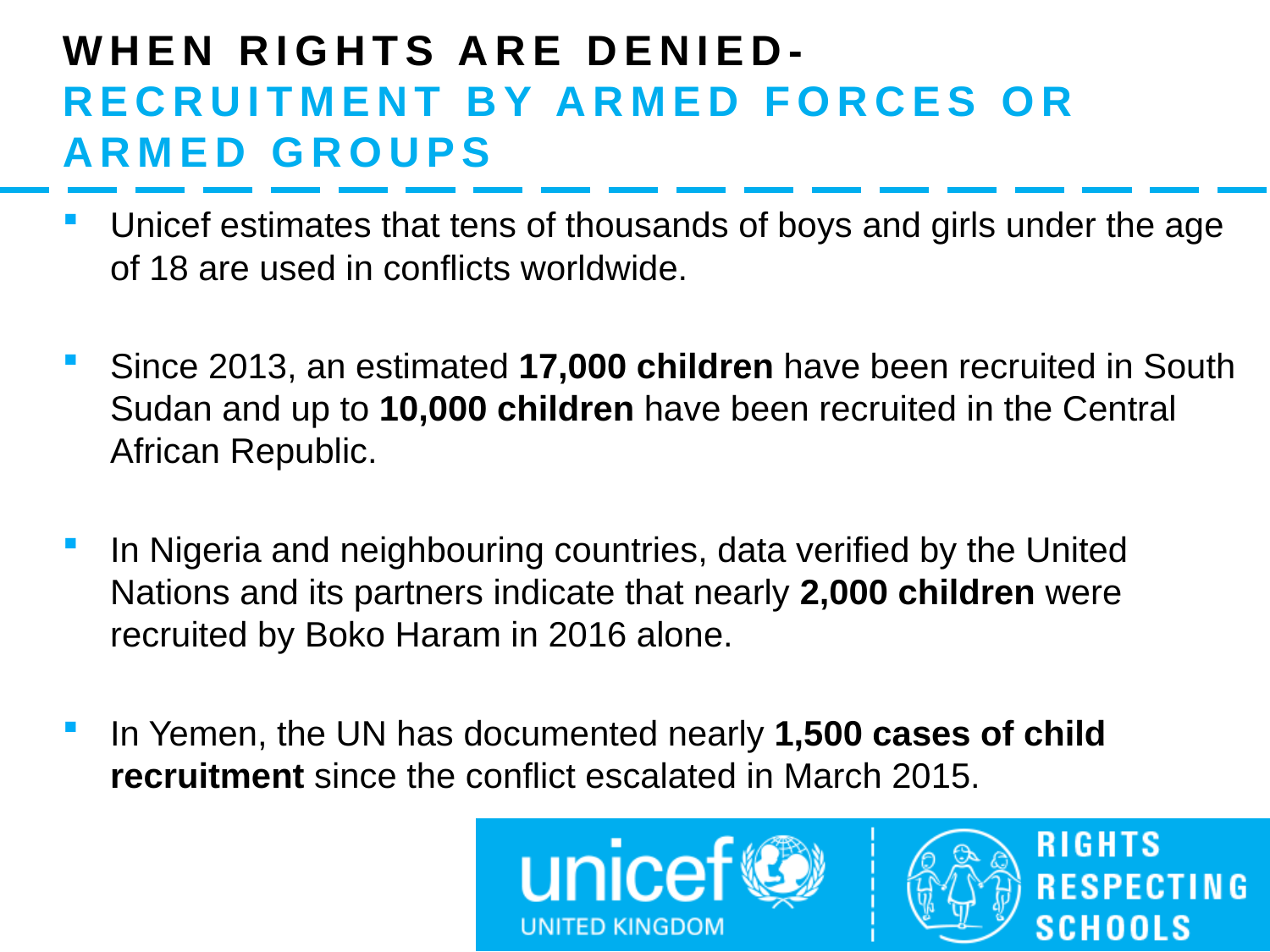

When rights are denied- recruitment by armed forces or armed groups
Unicef estimates that tens of thousands of boys and girls under the age of 18 are used in conflicts worldwide.

Since 2013, an estimated 17,000 children have been recruited in South Sudan and up to 10,000 children have been recruited in the Central African Republic.

In Nigeria and neighbouring countries, data verified by the United Nations and its partners indicate that nearly 2,000 children were recruited by Boko Haram in 2016 alone.

In Yemen, the UN has documented nearly 1,500 cases of child recruitment since the conflict escalated in March 2015.